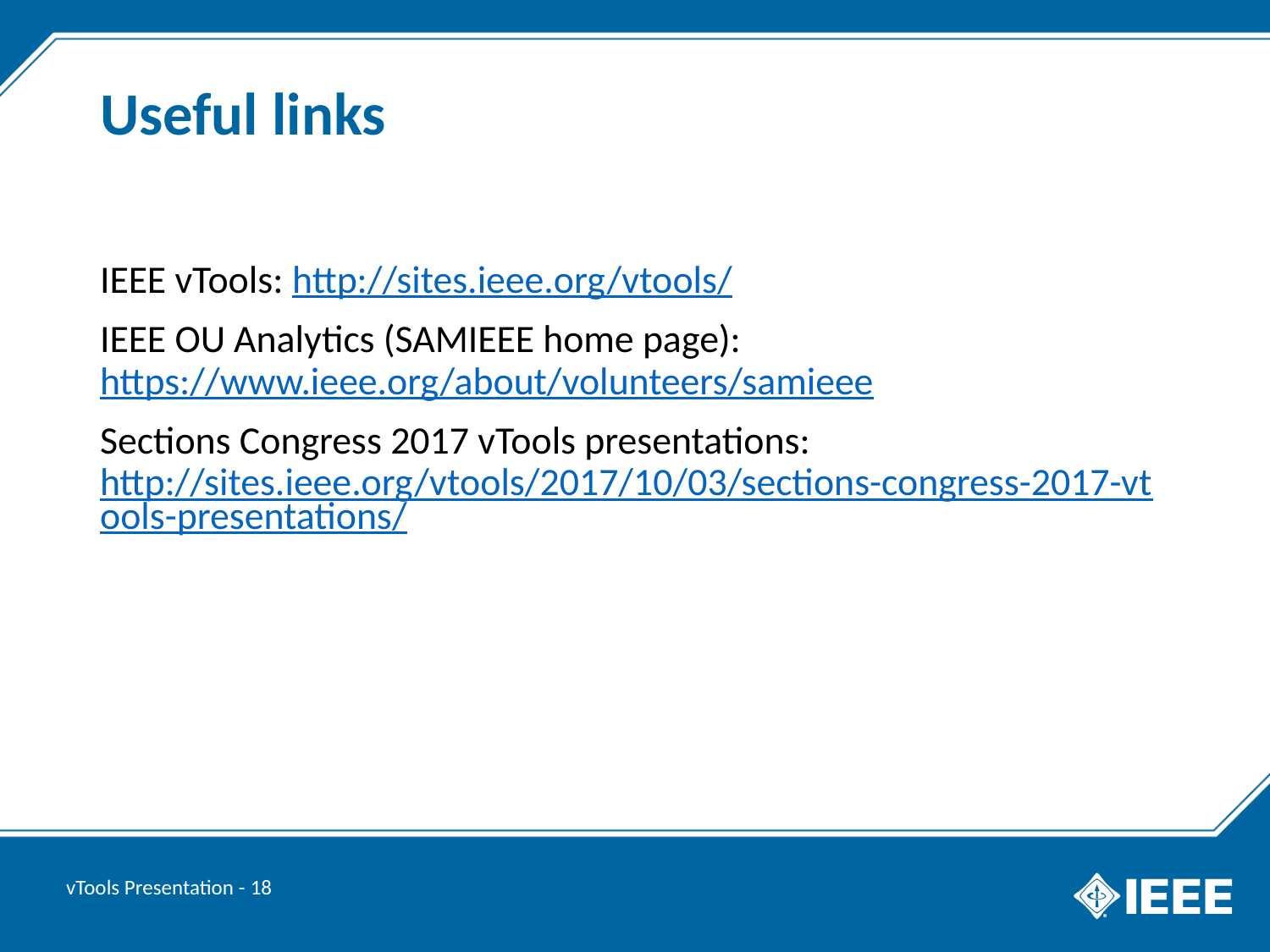

# Useful links
IEEE vTools: http://sites.ieee.org/vtools/
IEEE OU Analytics (SAMIEEE home page): https://www.ieee.org/about/volunteers/samieee
Sections Congress 2017 vTools presentations: http://sites.ieee.org/vtools/2017/10/03/sections-congress-2017-vtools-presentations/

vTools Presentation - 18